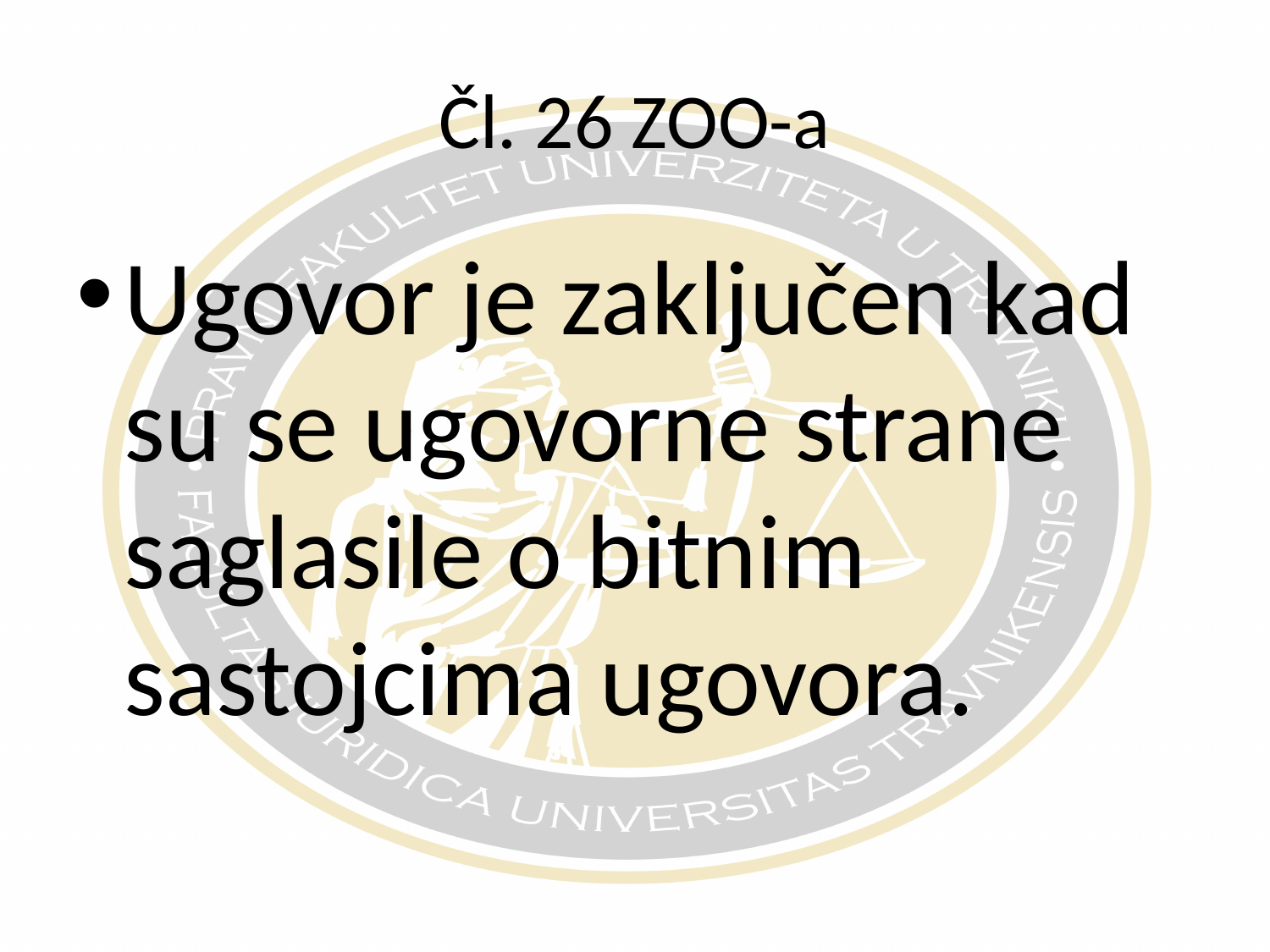

# Čl. 26 ZOO-a
Ugovor je zaključen kad su se ugovorne strane saglasile o bitnim sastojcima ugovora.